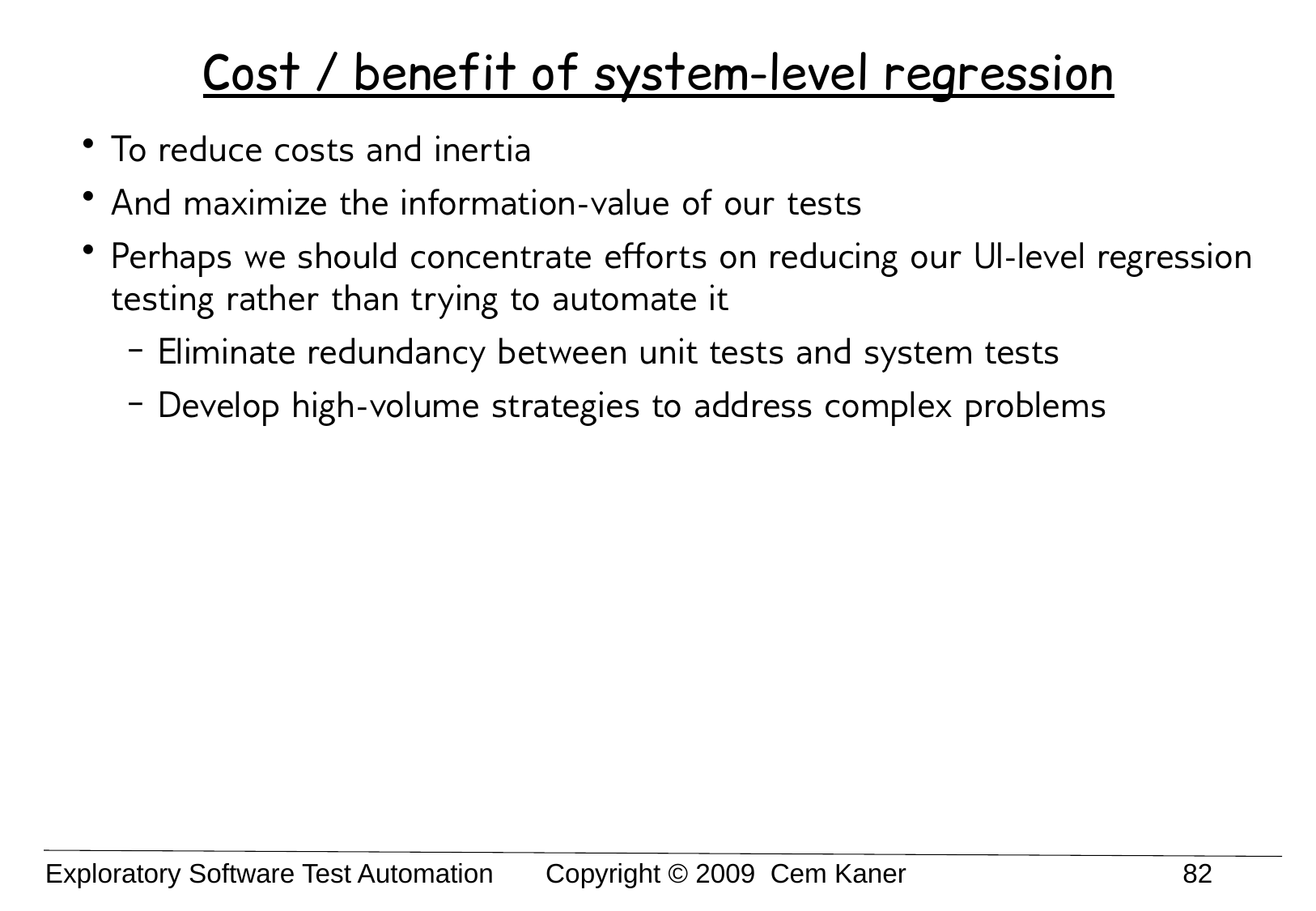

# Cost / benefit of system-level regression
To reduce costs and inertia
And maximize the information-value of our tests
Perhaps we should concentrate efforts on reducing our UI-level regression testing rather than trying to automate it
Eliminate redundancy between unit tests and system tests
Develop high-volume strategies to address complex problems